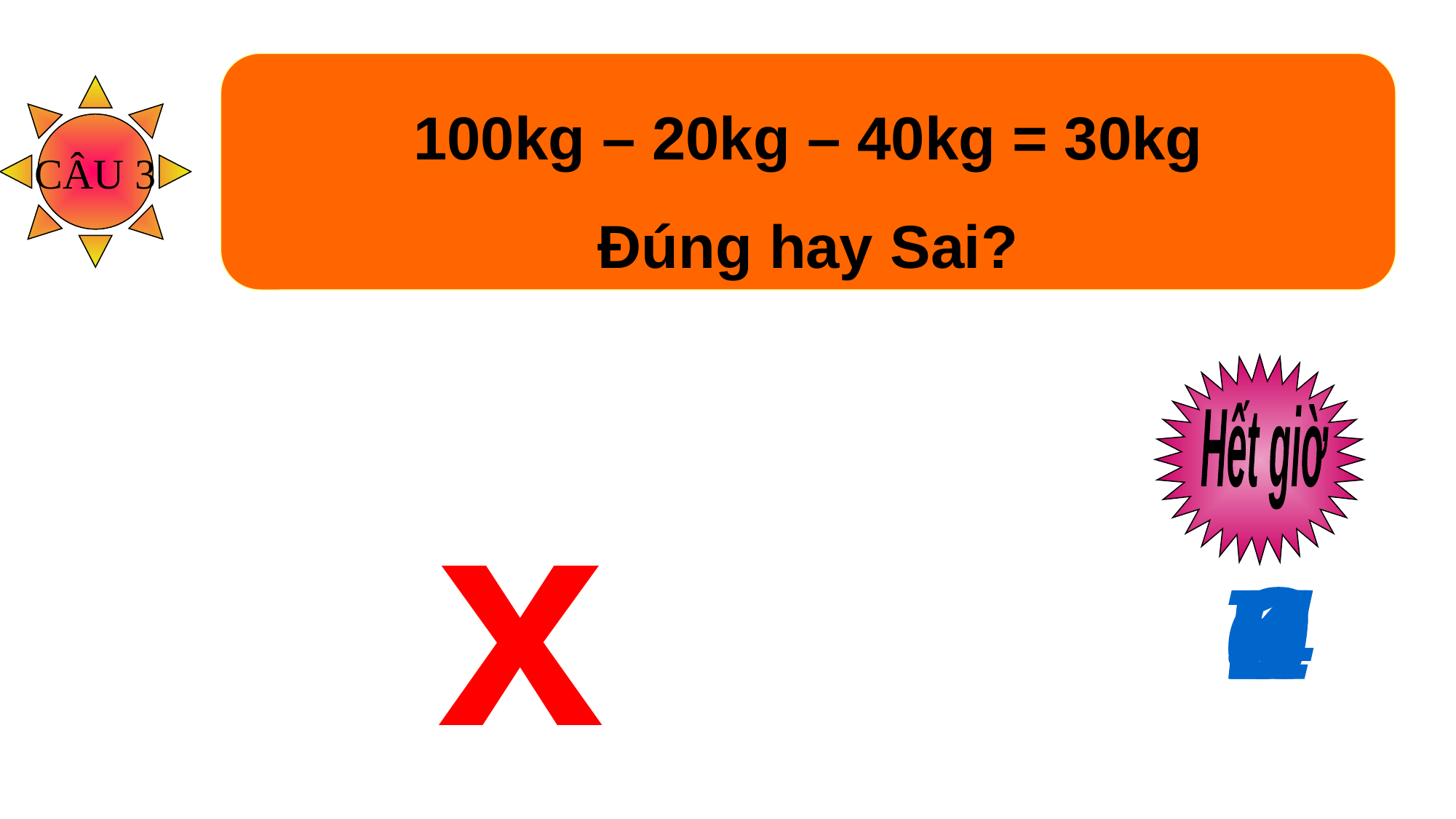

100kg – 20kg – 40kg = 30kg
Đúng hay Sai?
CÂU 3

Hết giờ
x
2
8
0
1
3
6
7
9
10
5
4